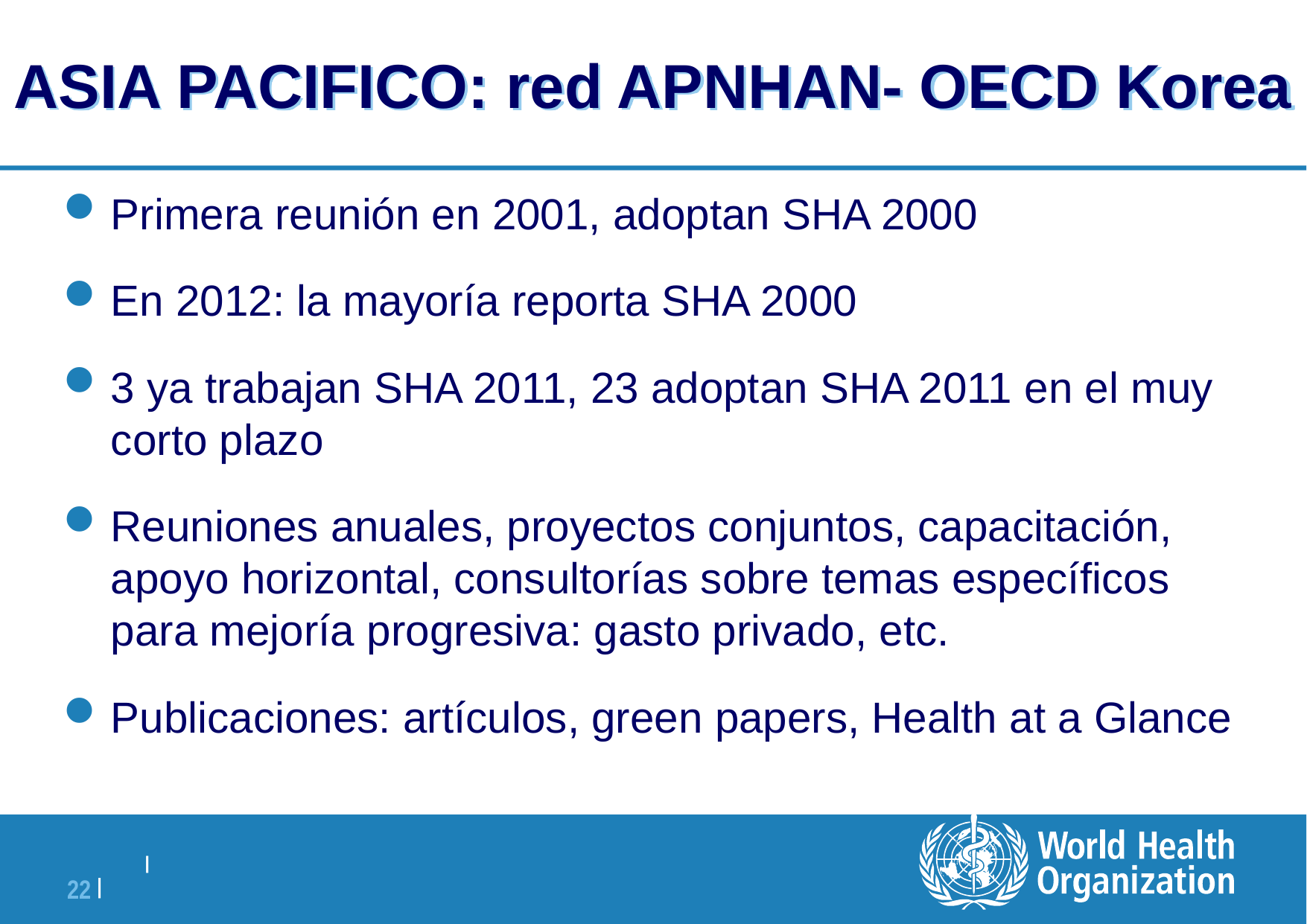

# ASIA PACIFICO: red APNHAN- OECD Korea
Primera reunión en 2001, adoptan SHA 2000
En 2012: la mayoría reporta SHA 2000
3 ya trabajan SHA 2011, 23 adoptan SHA 2011 en el muy corto plazo
Reuniones anuales, proyectos conjuntos, capacitación, apoyo horizontal, consultorías sobre temas específicos para mejoría progresiva: gasto privado, etc.
Publicaciones: artículos, green papers, Health at a Glance